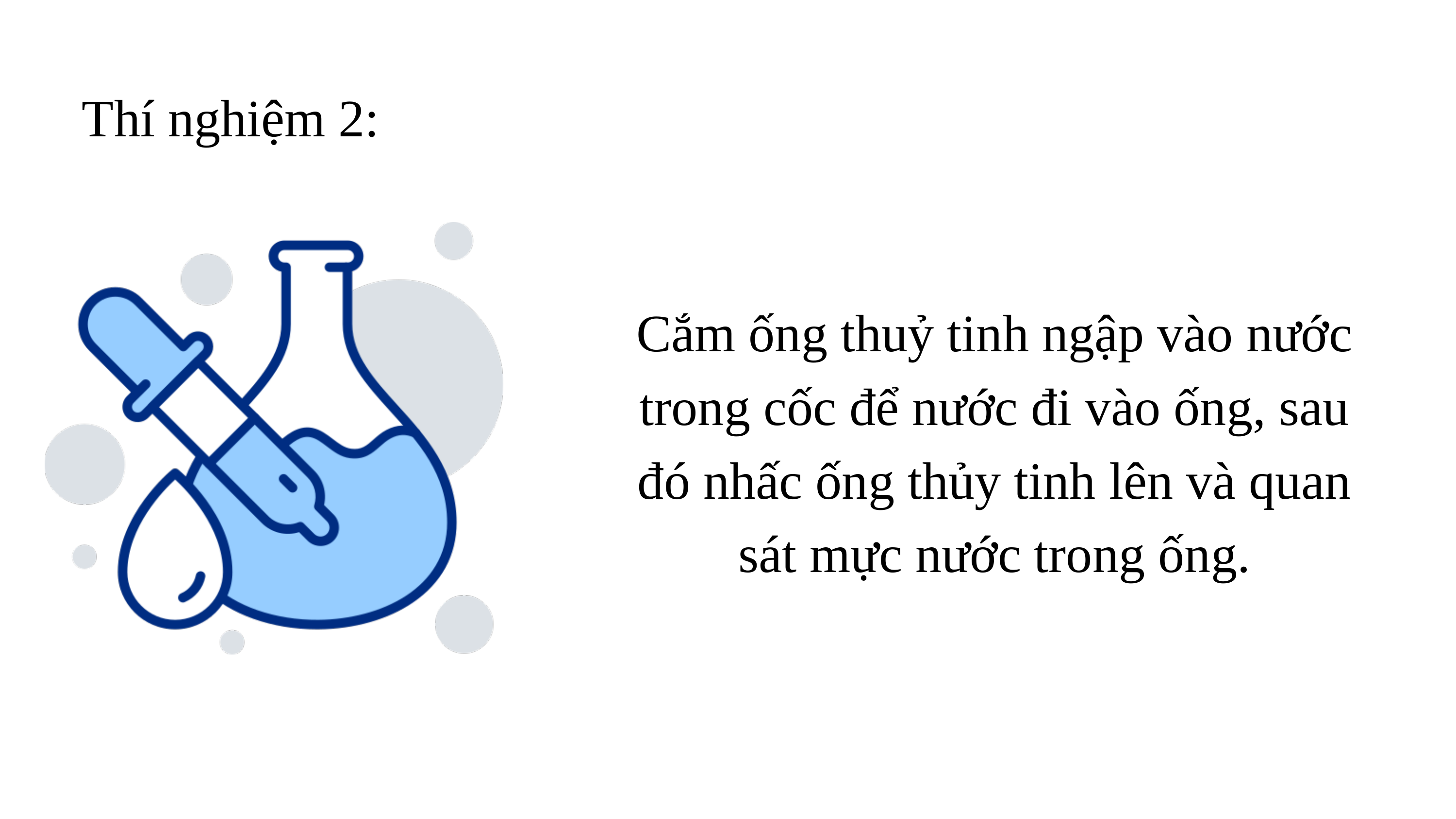

Thí nghiệm 2:

Cắm ống thuỷ tinh ngập vào nước trong cốc để nước đi vào ống, sau đó nhấc ống thủy tinh lên và quan sát mực nước trong ống.